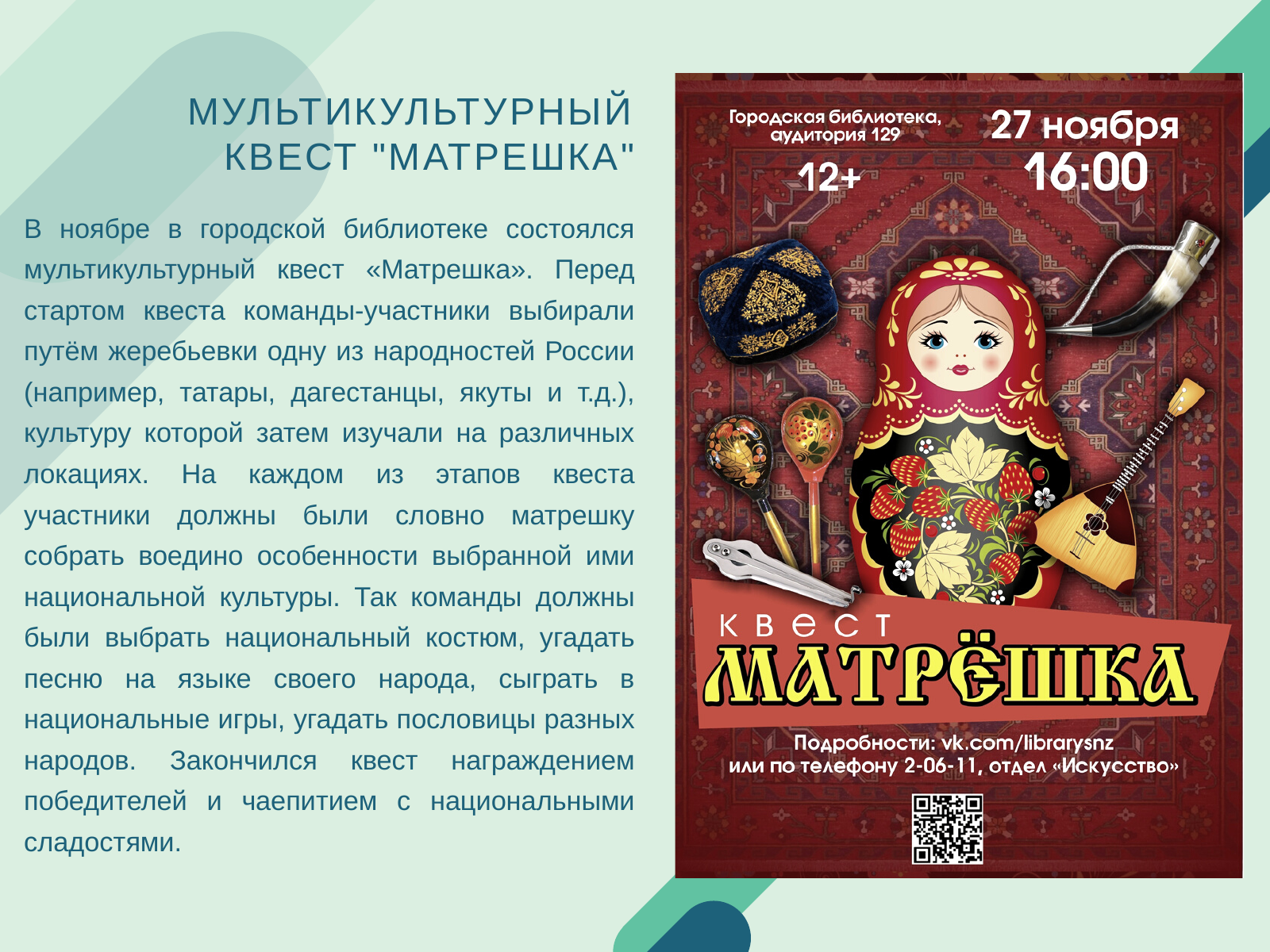

МУЛЬТИКУЛЬТУРНЫЙ КВЕСТ "МАТРЕШКА"
В ноябре в городской библиотеке состоялся мультикультурный квест «Матрешка». Перед стартом квеста команды-участники выбирали путём жеребьевки одну из народностей России (например, татары, дагестанцы, якуты и т.д.), культуру которой затем изучали на различных локациях. На каждом из этапов квеста участники должны были словно матрешку собрать воедино особенности выбранной ими национальной культуры. Так команды должны были выбрать национальный костюм, угадать песню на языке своего народа, сыграть в национальные игры, угадать пословицы разных народов. Закончился квест награждением победителей и чаепитием с национальными сладостями.